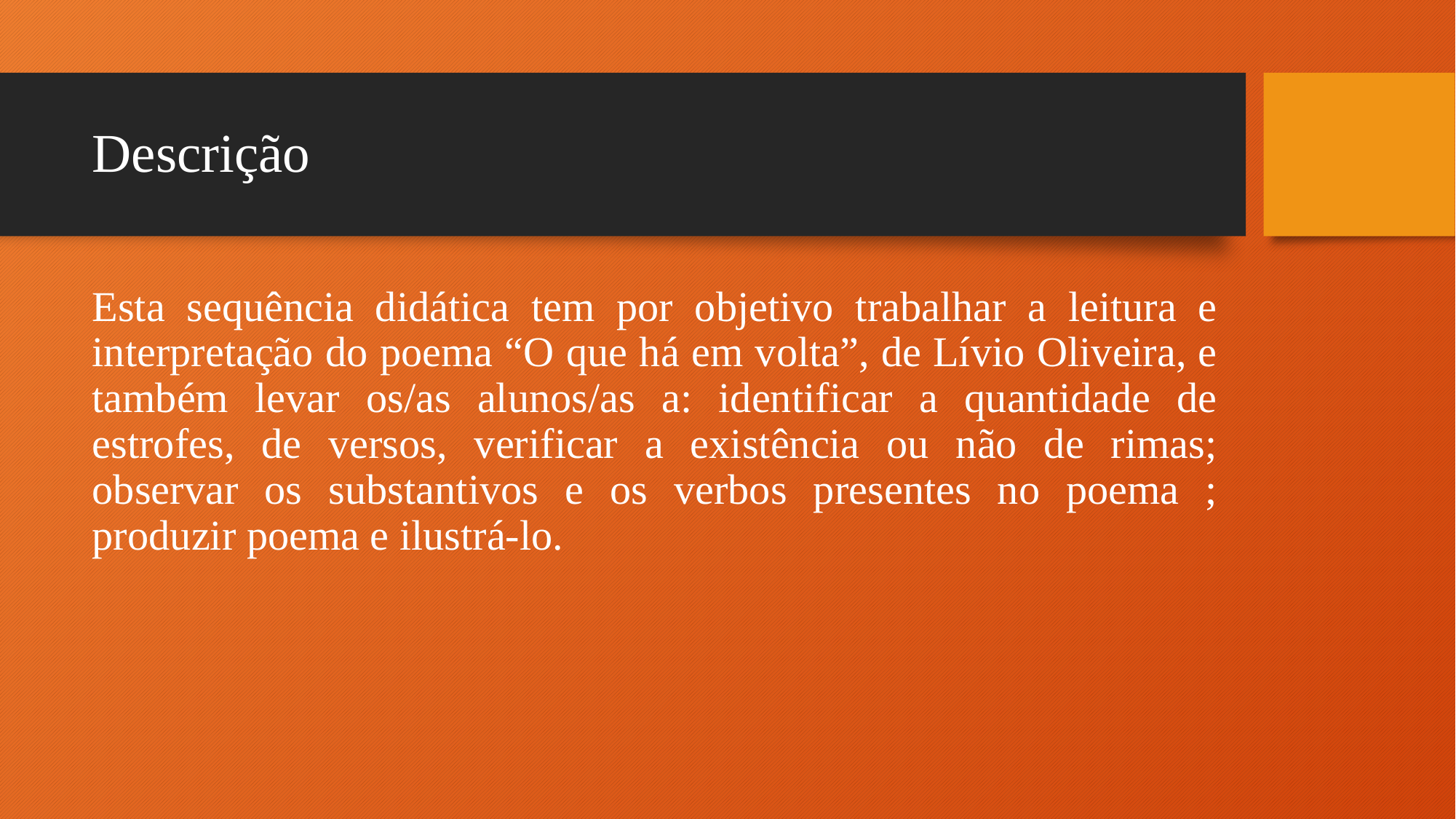

# Descrição
Esta sequência didática tem por objetivo trabalhar a leitura e interpretação do poema “O que há em volta”, de Lívio Oliveira, e também levar os/as alunos/as a: identificar a quantidade de estrofes, de versos, verificar a existência ou não de rimas; observar os substantivos e os verbos presentes no poema ; produzir poema e ilustrá-lo.